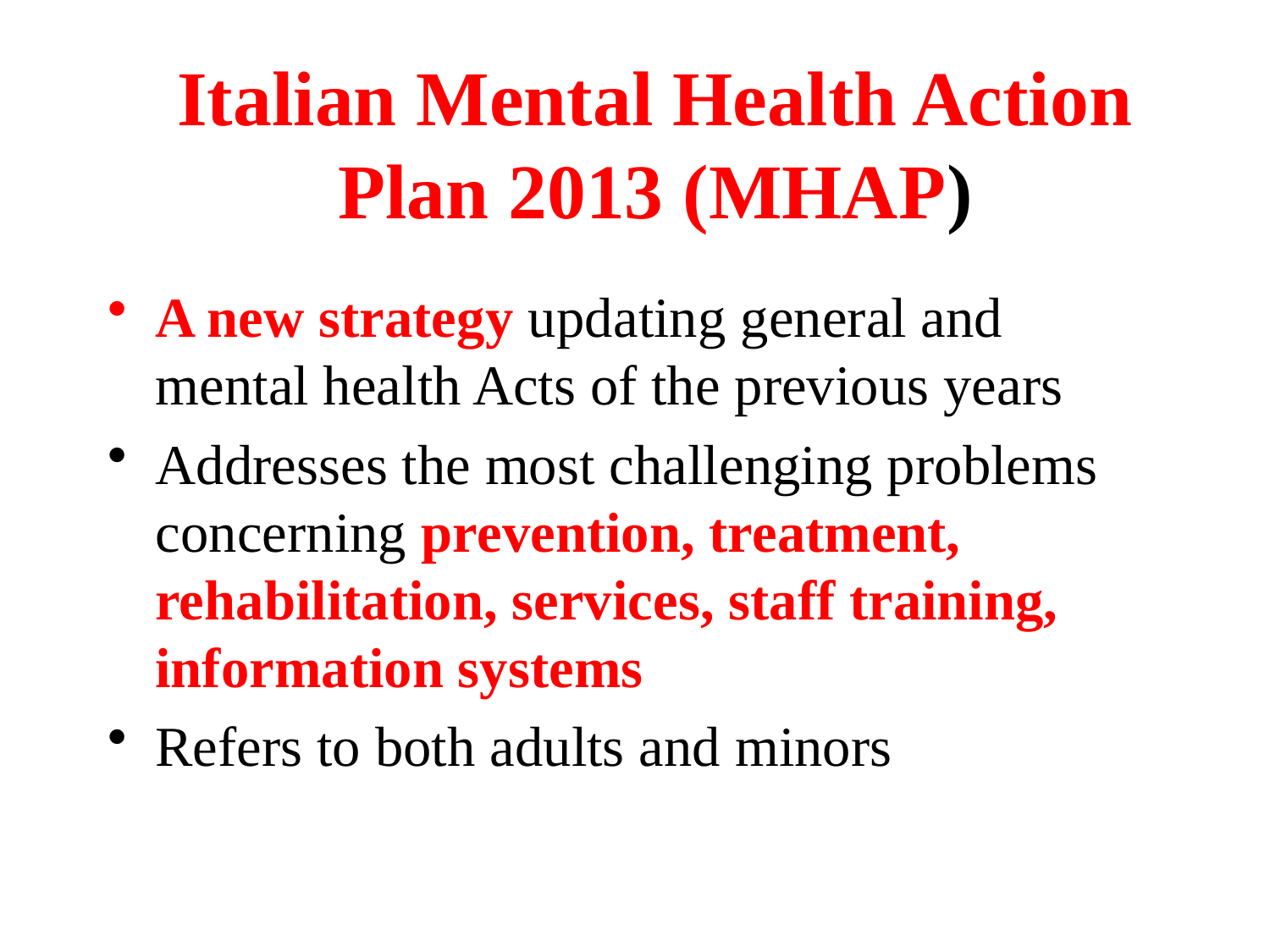

A new strategy updating general and mental health Acts of the previous years
Addresses the most challenging problems concerning prevention, treatment, rehabilitation, services, staff training, information systems
Refers to both adults and minors
Italian Mental Health Action Plan 2013 (MHAP)